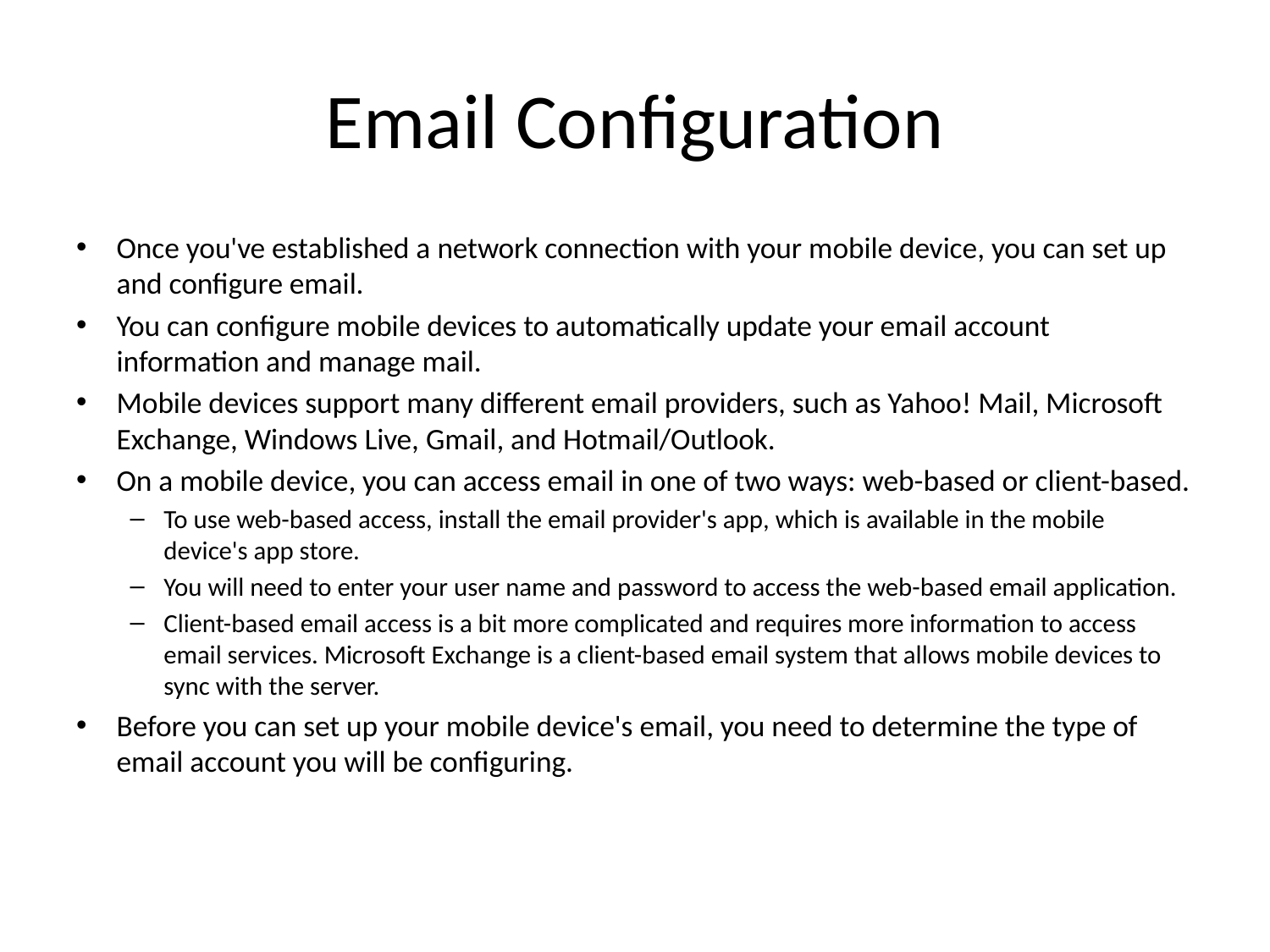

# Email Configuration
Once you've established a network connection with your mobile device, you can set up and configure email.
You can configure mobile devices to automatically update your email account information and manage mail.
Mobile devices support many different email providers, such as Yahoo! Mail, Microsoft Exchange, Windows Live, Gmail, and Hotmail/Outlook.
On a mobile device, you can access email in one of two ways: web-based or client-based.
To use web-based access, install the email provider's app, which is available in the mobile device's app store.
You will need to enter your user name and password to access the web-based email application.
Client-based email access is a bit more complicated and requires more information to access email services. Microsoft Exchange is a client-based email system that allows mobile devices to sync with the server.
Before you can set up your mobile device's email, you need to determine the type of email account you will be configuring.